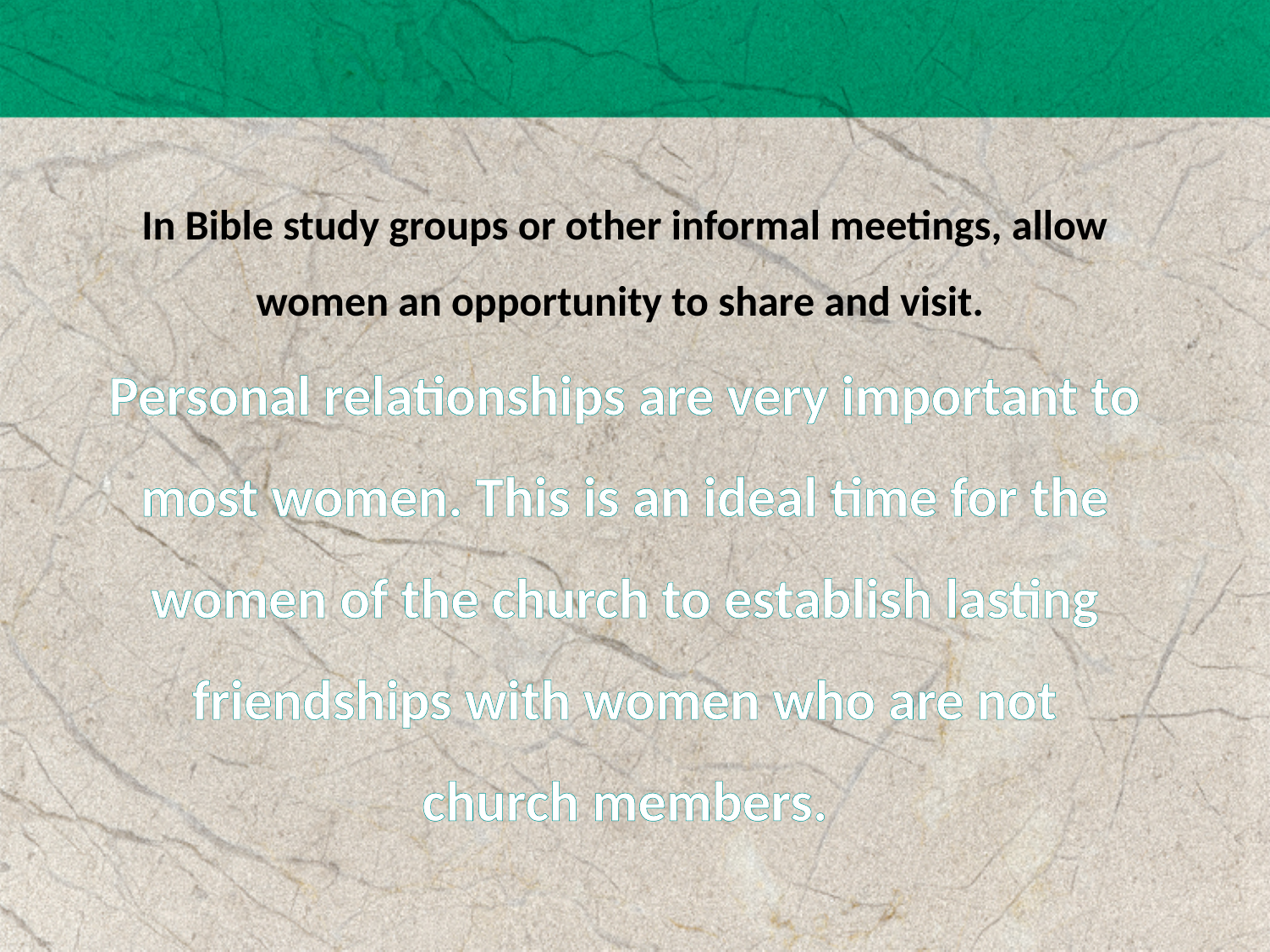

In Bible study groups or other informal meetings, allow women an opportunity to share and visit.
Personal relationships are very important to most women. This is an ideal time for the women of the church to establish lasting friendships with women who are not church members.